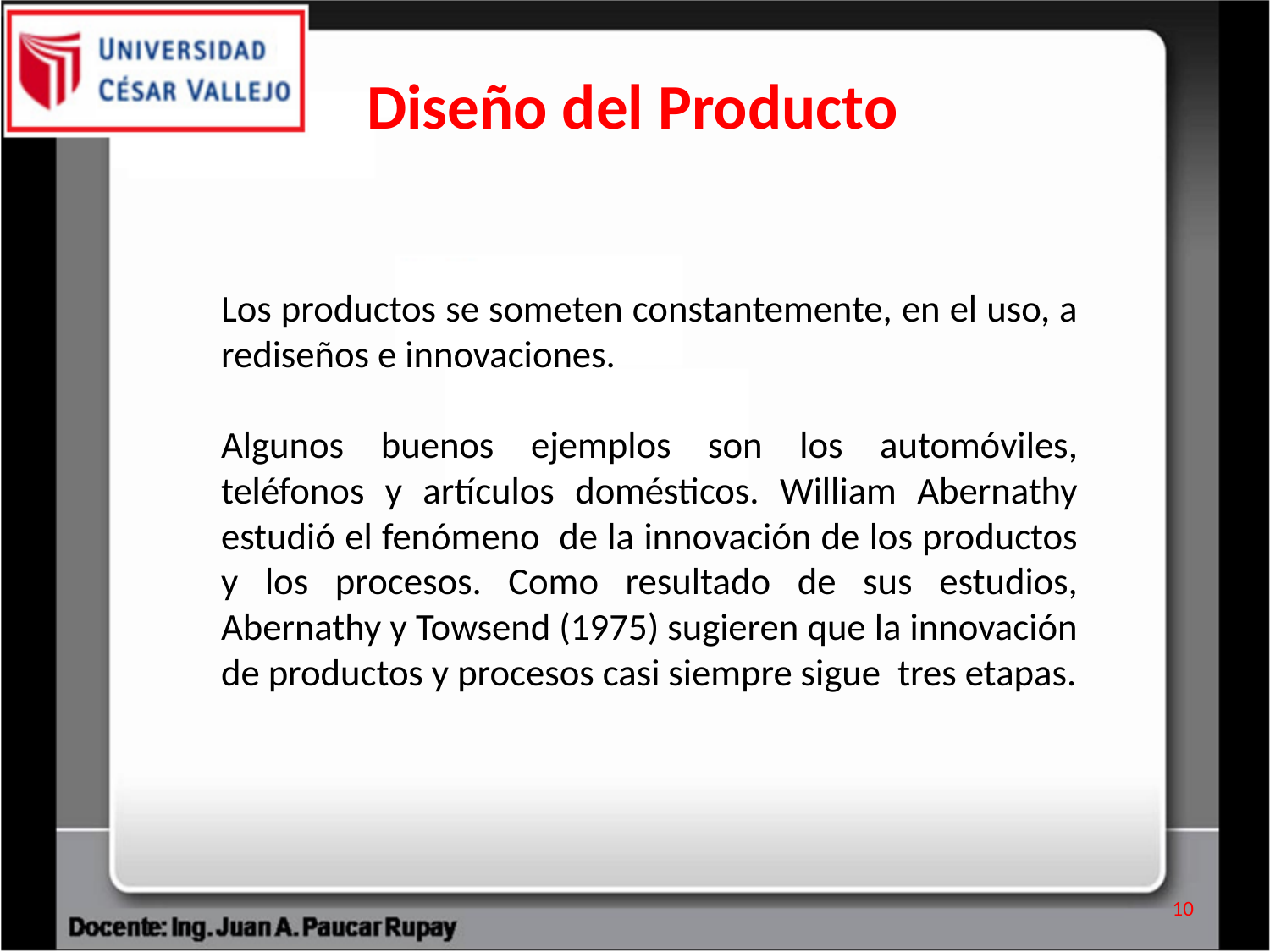

Diseño del Producto
Los productos se someten constantemente, en el uso, a rediseños e innovaciones.

Algunos buenos ejemplos son los automóviles, teléfonos y artículos domésticos. William Abernathy estudió el fenómeno  de la innovación de los productos y los procesos. Como resultado de sus estudios, Abernathy y Towsend (1975) sugieren que la innovación de productos y procesos casi siempre sigue  tres etapas.
10